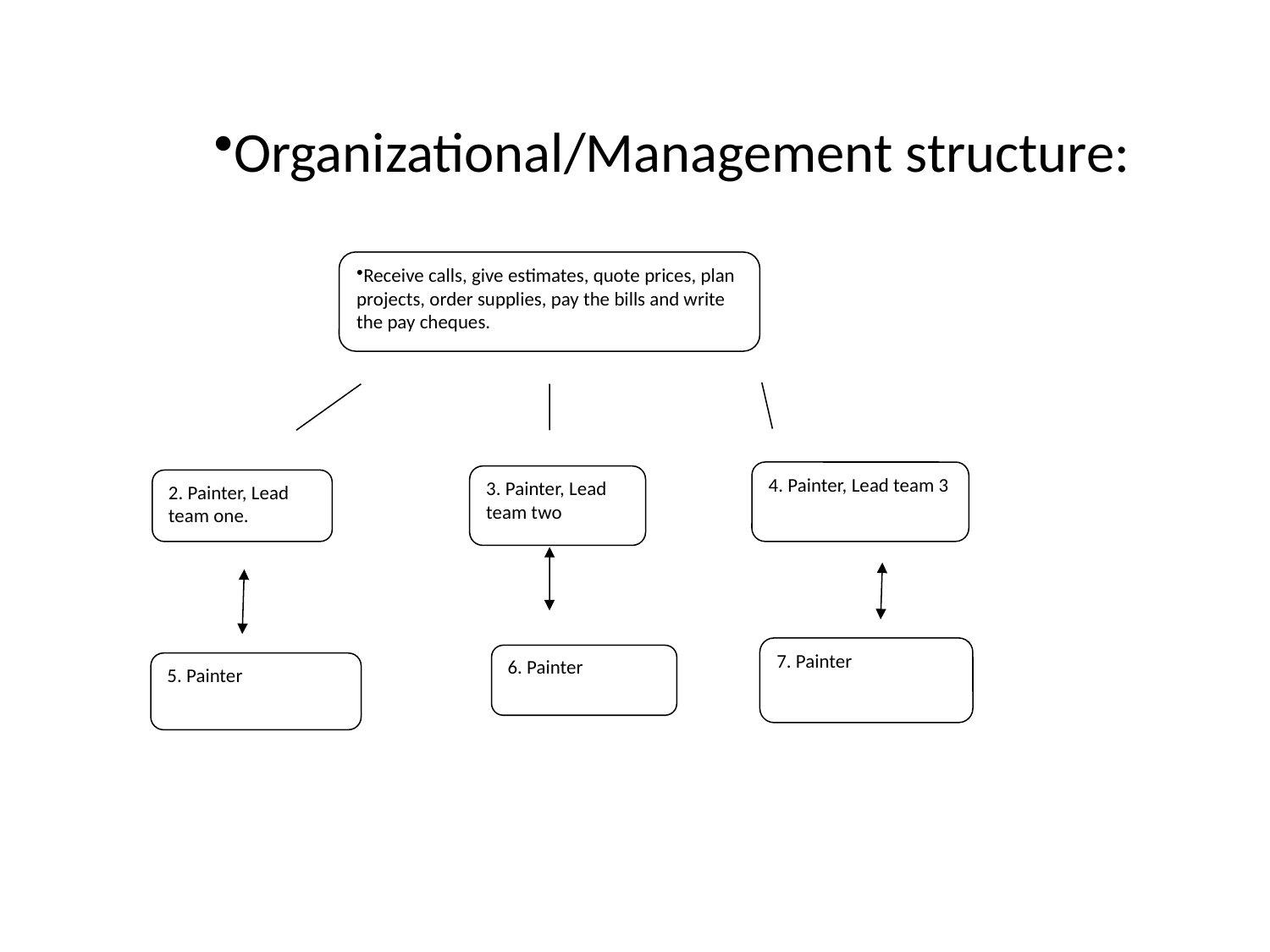

#

Organizational/Management structure:

Receive calls, give estimates, quote prices, plan projects, order supplies, pay the bills and write the pay cheques.

4. Painter, Lead team 3
3. Painter, Lead team two
2. Painter, Lead team one.

7. Painter
6. Painter
5. Painter